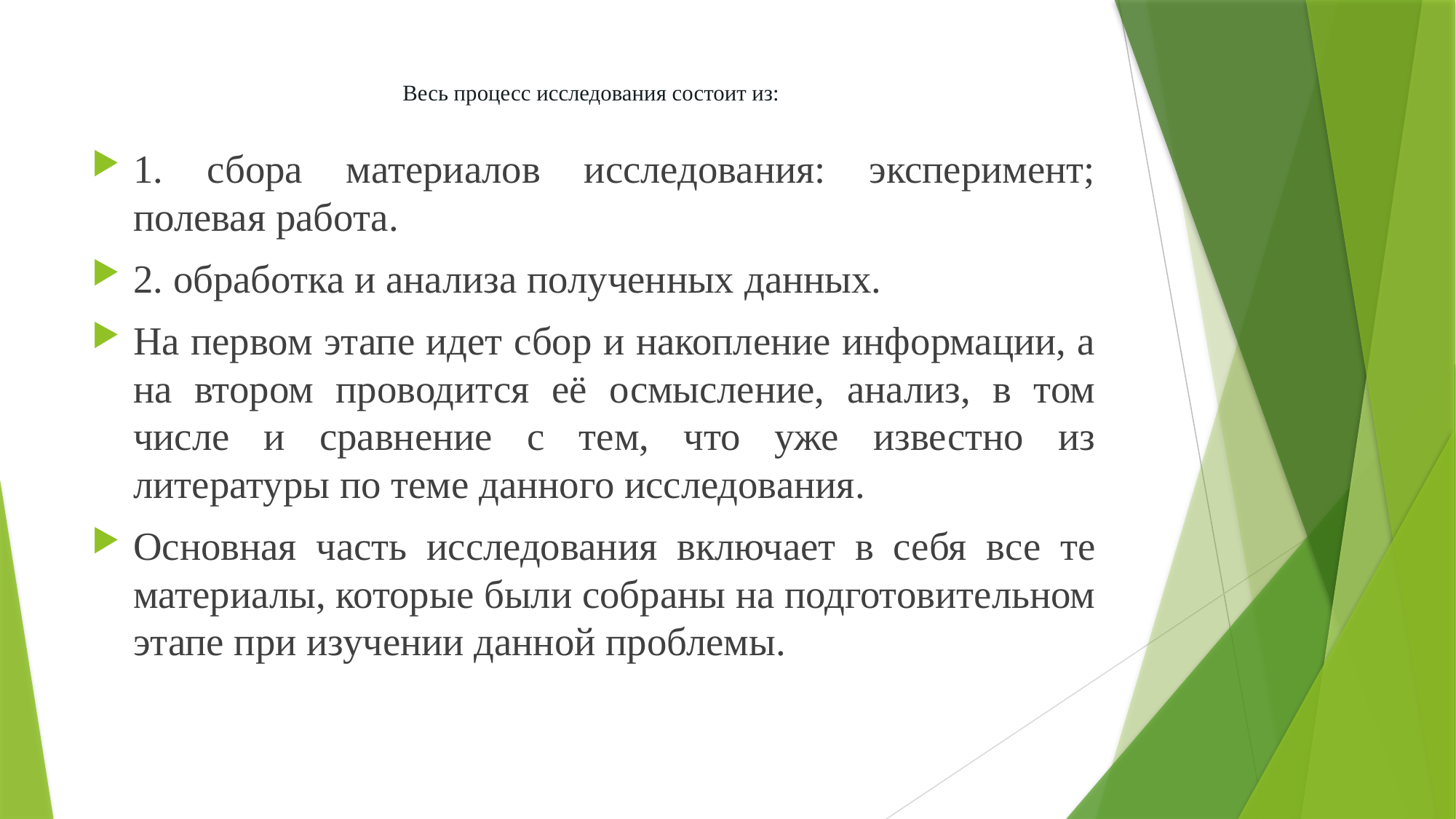

# Весь процесс исследования состоит из:
1. сбора материалов исследования: эксперимент; полевая работа.
2. обработка и анализа полученных данных.
На первом этапе идет сбор и накопление информации, а на втором проводится её осмысление, анализ, в том числе и сравнение с тем, что уже известно из литературы по теме данного исследования.
Основная часть исследования включает в себя все те материалы, которые были собраны на подготовительном этапе при изучении данной проблемы.